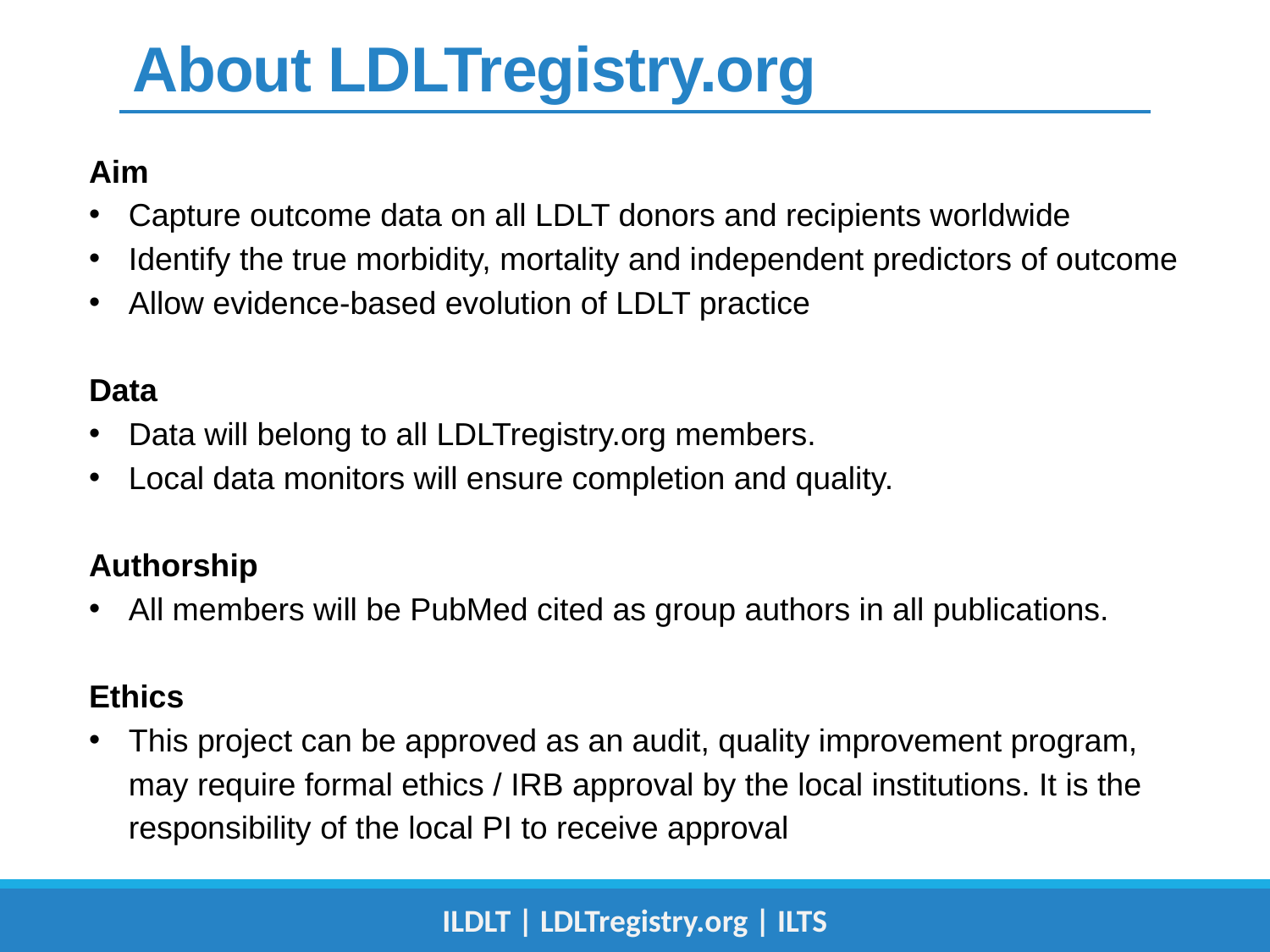

# About LDLTregistry.org
Aim
Capture outcome data on all LDLT donors and recipients worldwide
Identify the true morbidity, mortality and independent predictors of outcome
Allow evidence-based evolution of LDLT practice

Data
Data will belong to all LDLTregistry.org members.
Local data monitors will ensure completion and quality.

Authorship
All members will be PubMed cited as group authors in all publications.

Ethics
This project can be approved as an audit, quality improvement program, may require formal ethics / IRB approval by the local institutions. It is the responsibility of the local PI to receive approval

ILDLT | LDLTregistry.org | ILTS